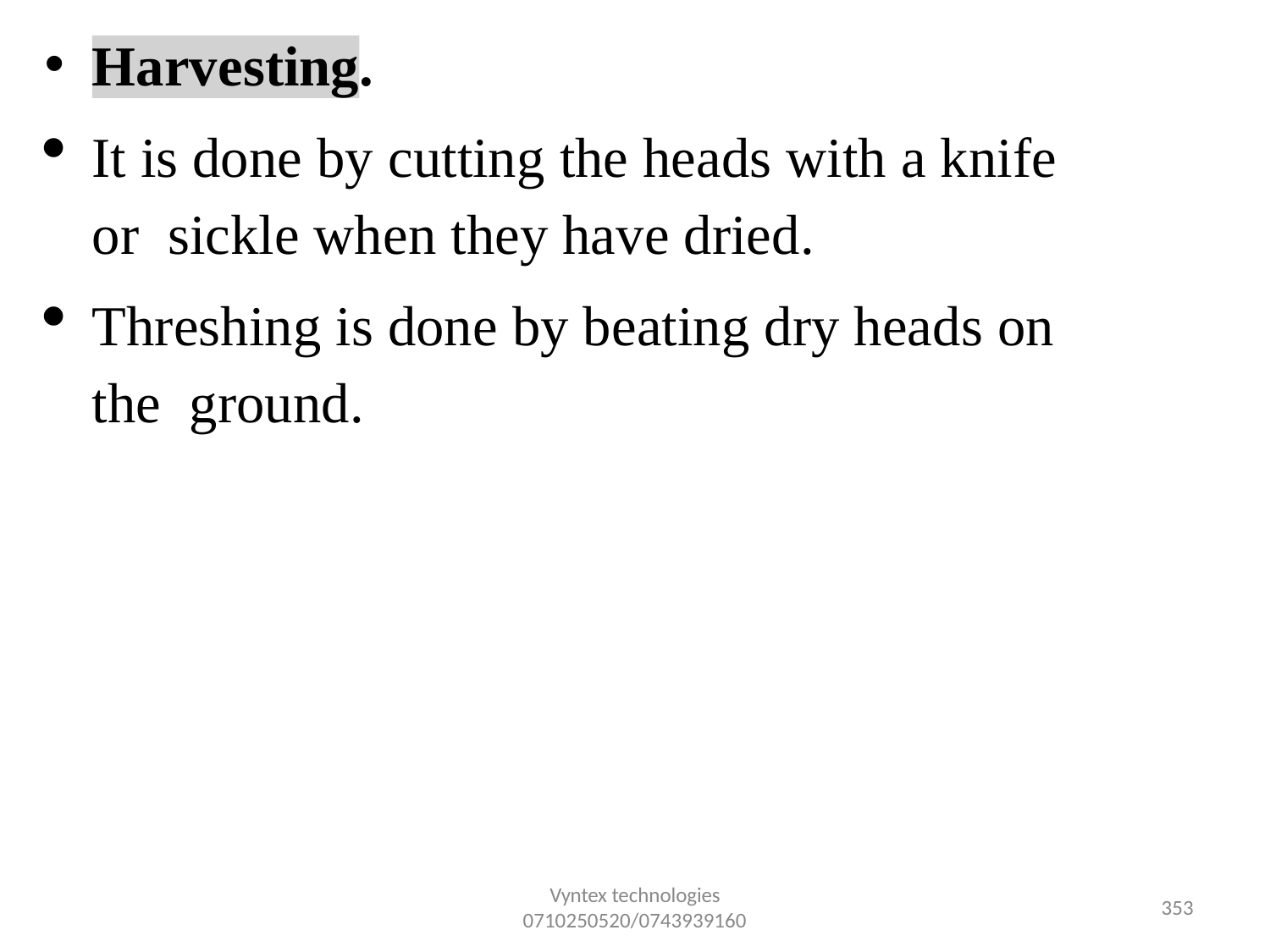

Harvesting.
It is done by cutting the heads with a knife or  sickle when they have dried.
Threshing is done by beating dry heads on the  ground.

Vyntex technologies
0710250520/0743939160
353